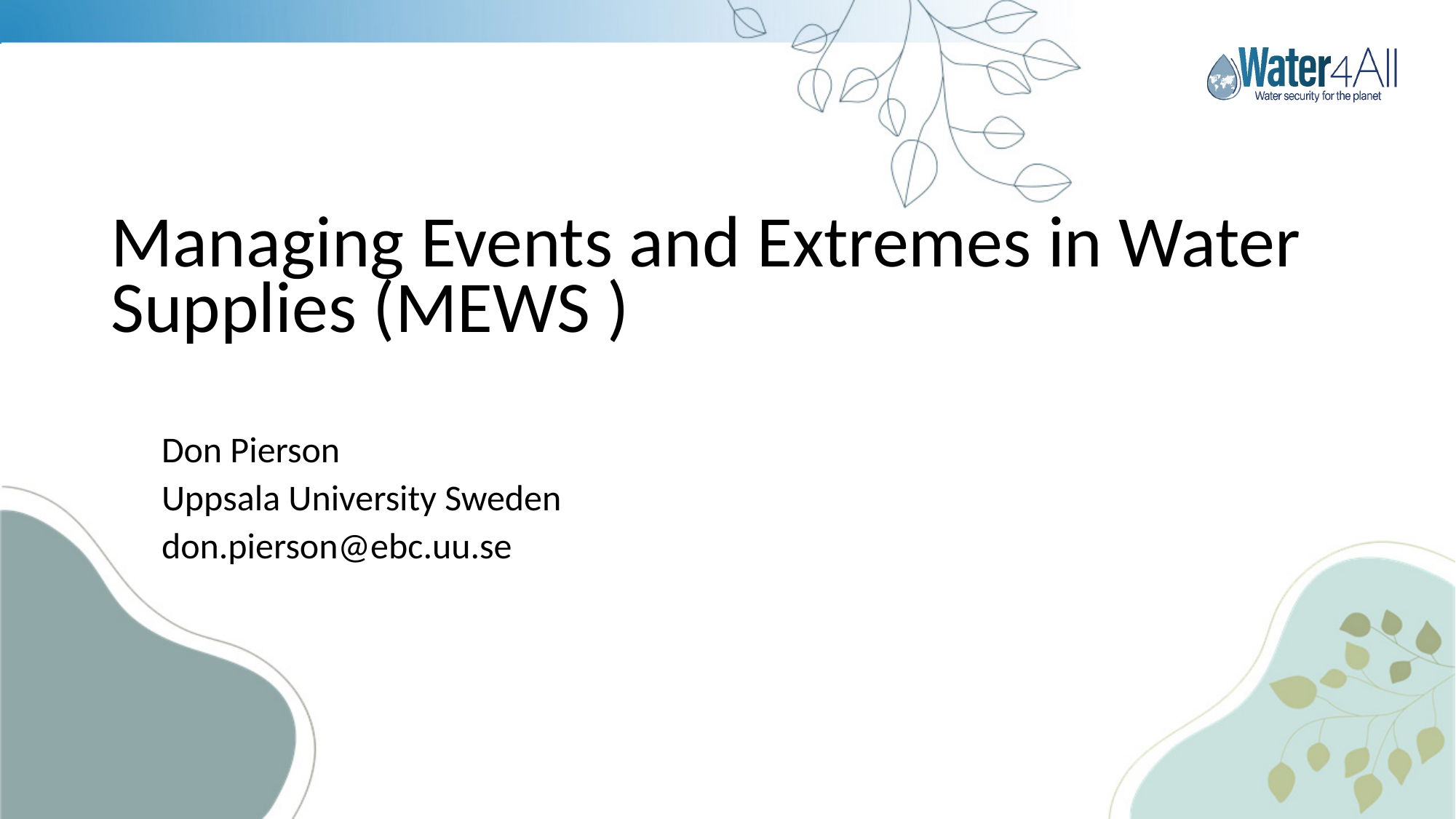

# Managing Events and Extremes in Water Supplies (MEWS )
Don Pierson
Uppsala University Sweden
don.pierson@ebc.uu.se